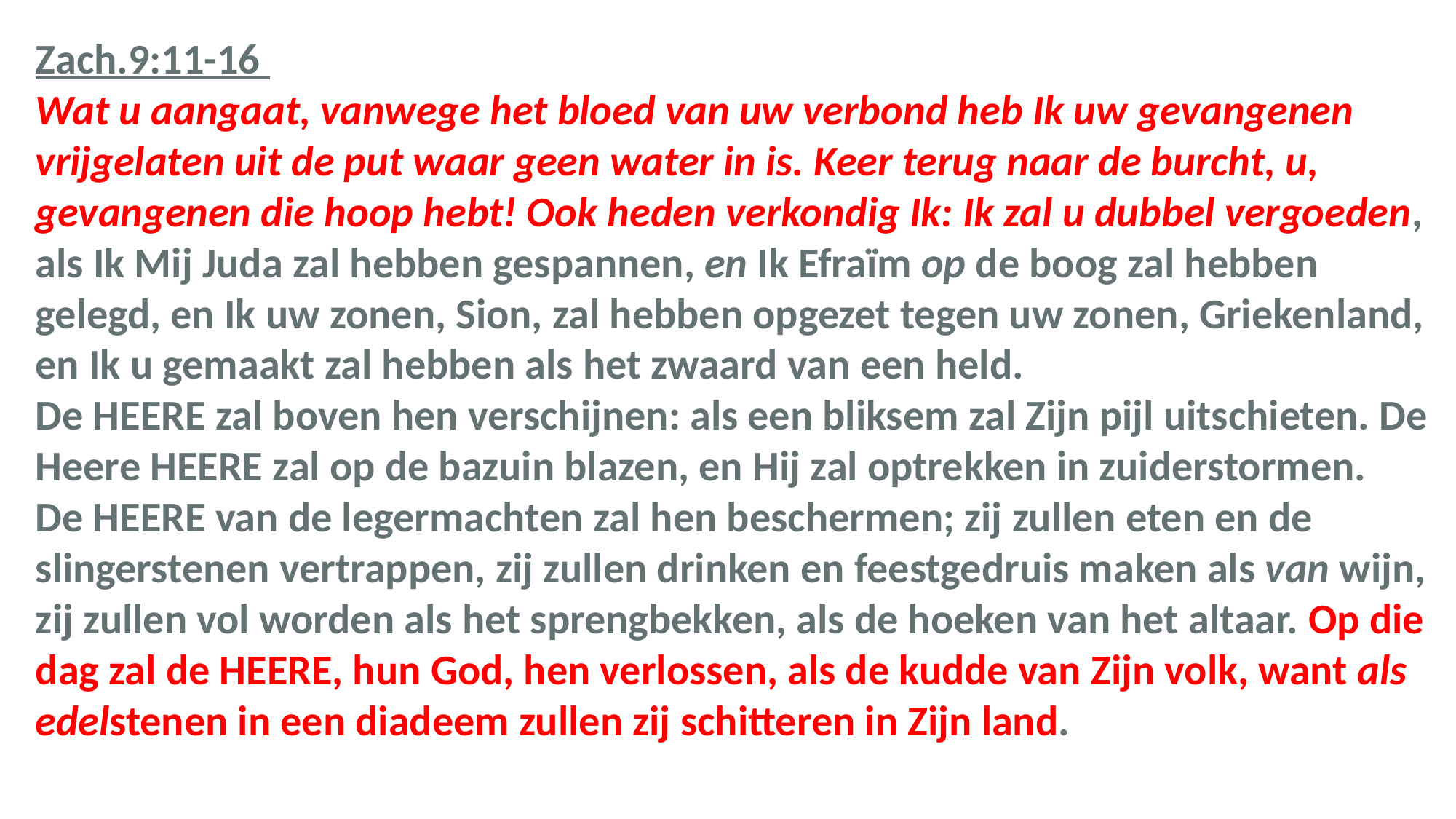

Zach.9:11-16
Wat u aangaat, vanwege het bloed van uw verbond heb Ik uw gevangenen vrijgelaten uit de put waar geen water in is. Keer terug naar de burcht, u, gevangenen die hoop hebt! Ook heden verkondig Ik: Ik zal u dubbel vergoeden, als Ik Mij Juda zal hebben gespannen, en Ik Efraïm op de boog zal hebben gelegd, en Ik uw zonen, Sion, zal hebben opgezet tegen uw zonen, Griekenland, en Ik u gemaakt zal hebben als het zwaard van een held.
De HEERE zal boven hen verschijnen: als een bliksem zal Zijn pijl uitschieten. De Heere HEERE zal op de bazuin blazen, en Hij zal optrekken in zuiderstormen. De HEERE van de legermachten zal hen beschermen; zij zullen eten en de slingerstenen vertrappen, zij zullen drinken en feestgedruis maken als van wijn, zij zullen vol worden als het sprengbekken, als de hoeken van het altaar. Op die dag zal de HEERE, hun God, hen verlossen, als de kudde van Zijn volk, want als edelstenen in een diadeem zullen zij schitteren in Zijn land.